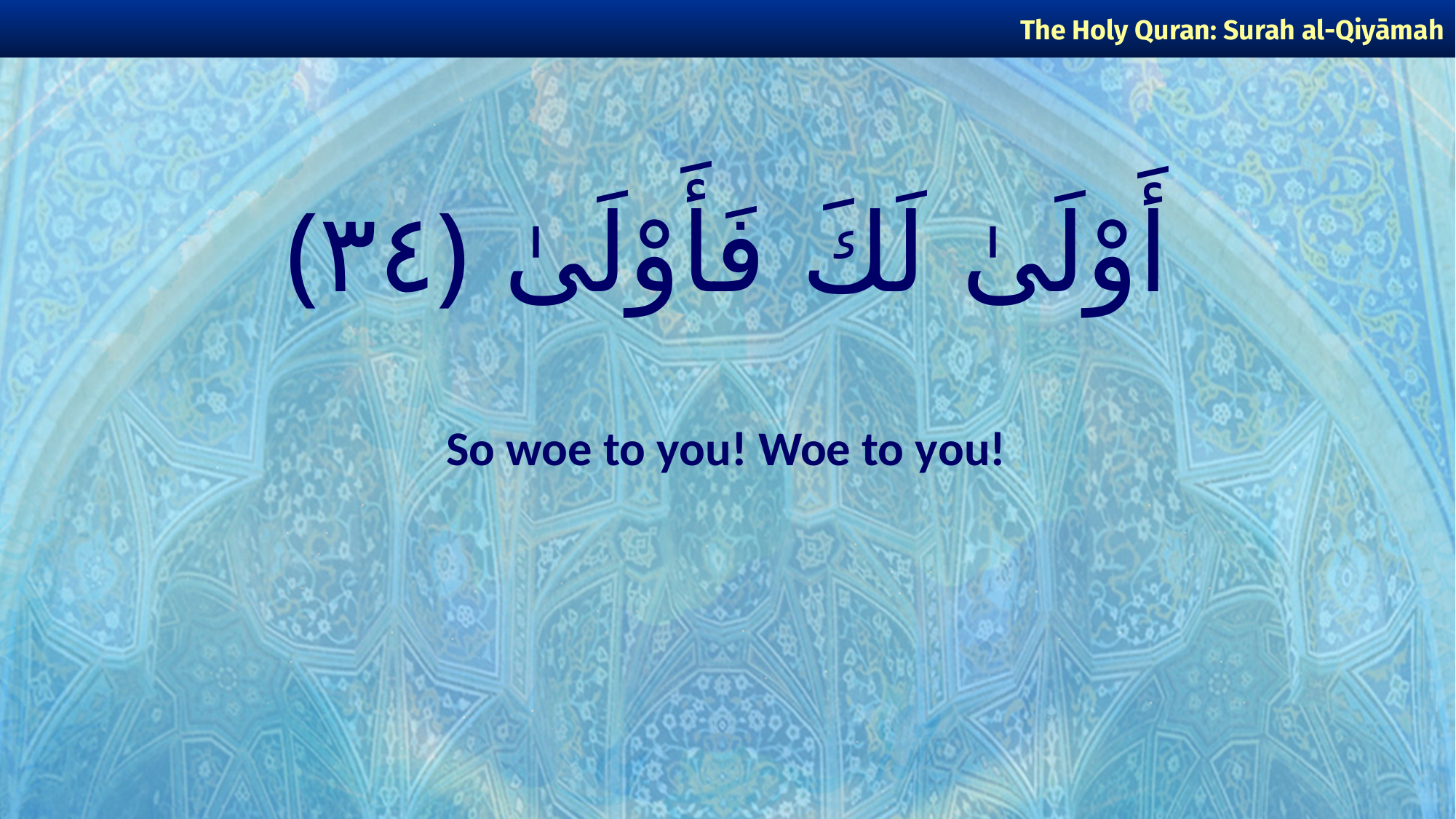

The Holy Quran: Surah al-Qiyāmah
# أَوْلَىٰ لَكَ فَأَوْلَىٰ ﴿٣٤﴾
So woe to you! Woe to you!